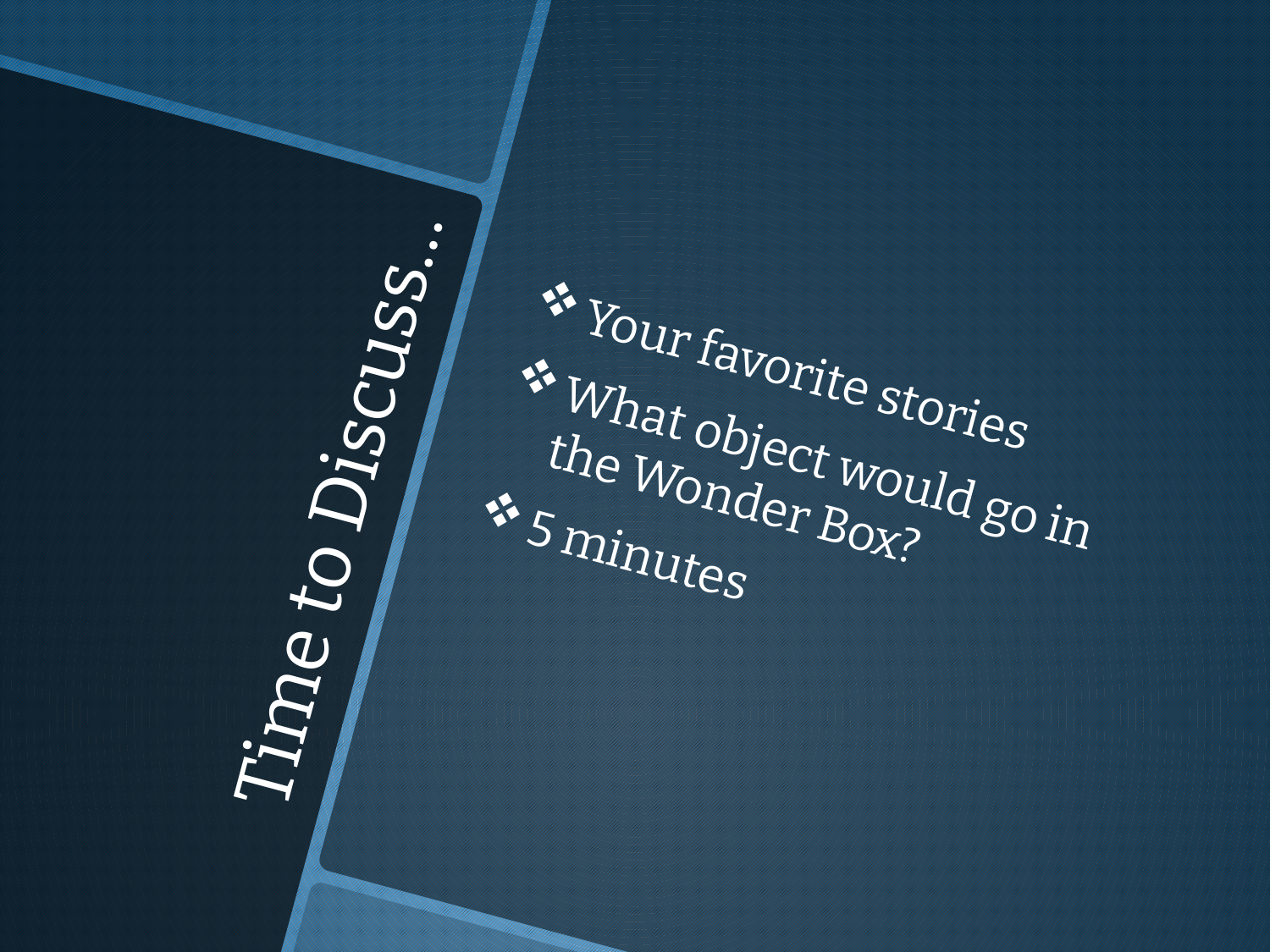

Your favorite stories
What object would go in the Wonder Box?
5 minutes
# Time to Discuss…